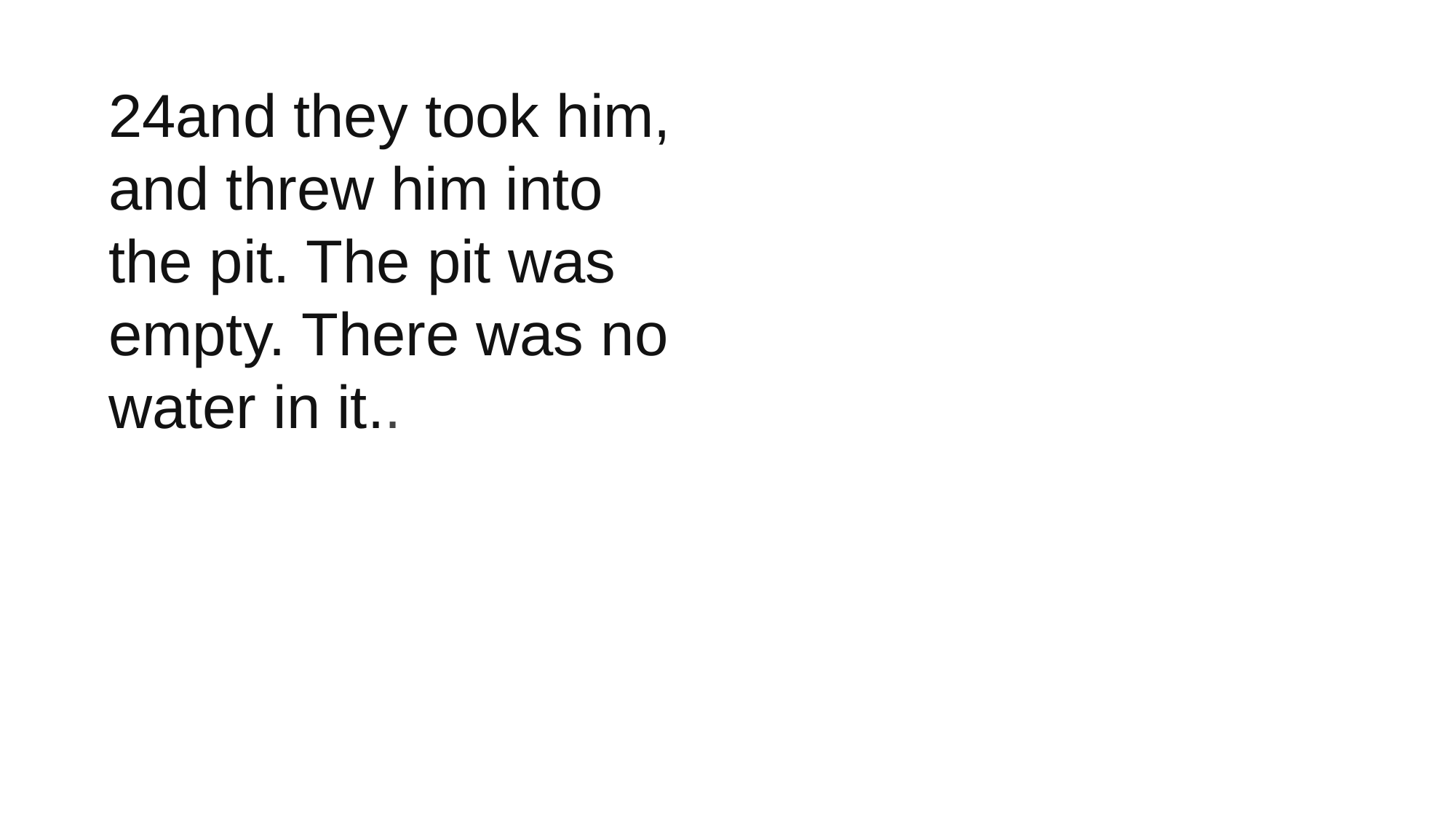

24and they took him, and threw him into the pit. The pit was empty. There was no water in it..